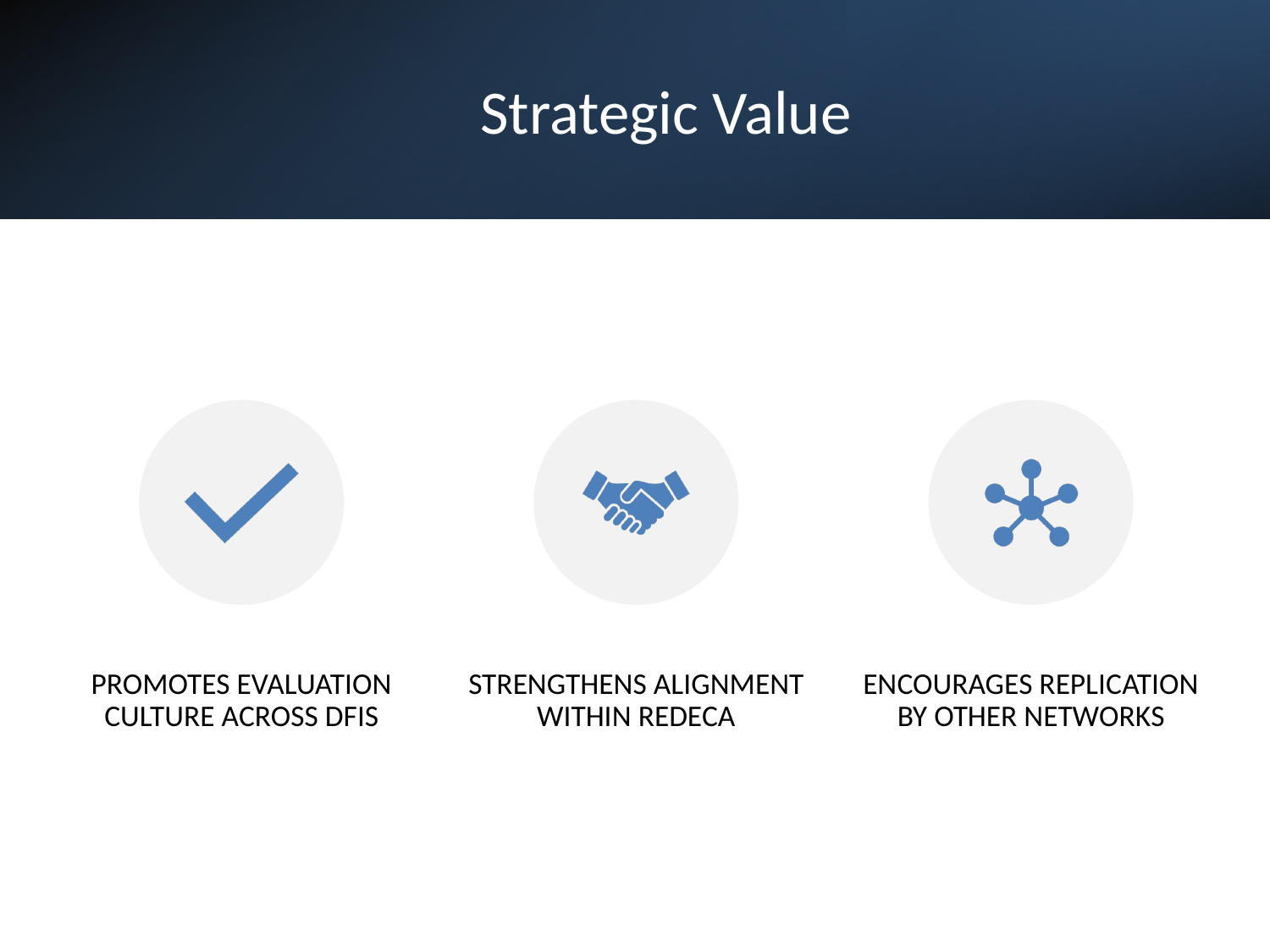

# Strategic Value
Promotes evaluation culture across DFIs
Strengthens alignment within ReDeCA
Encourages replication by other networks